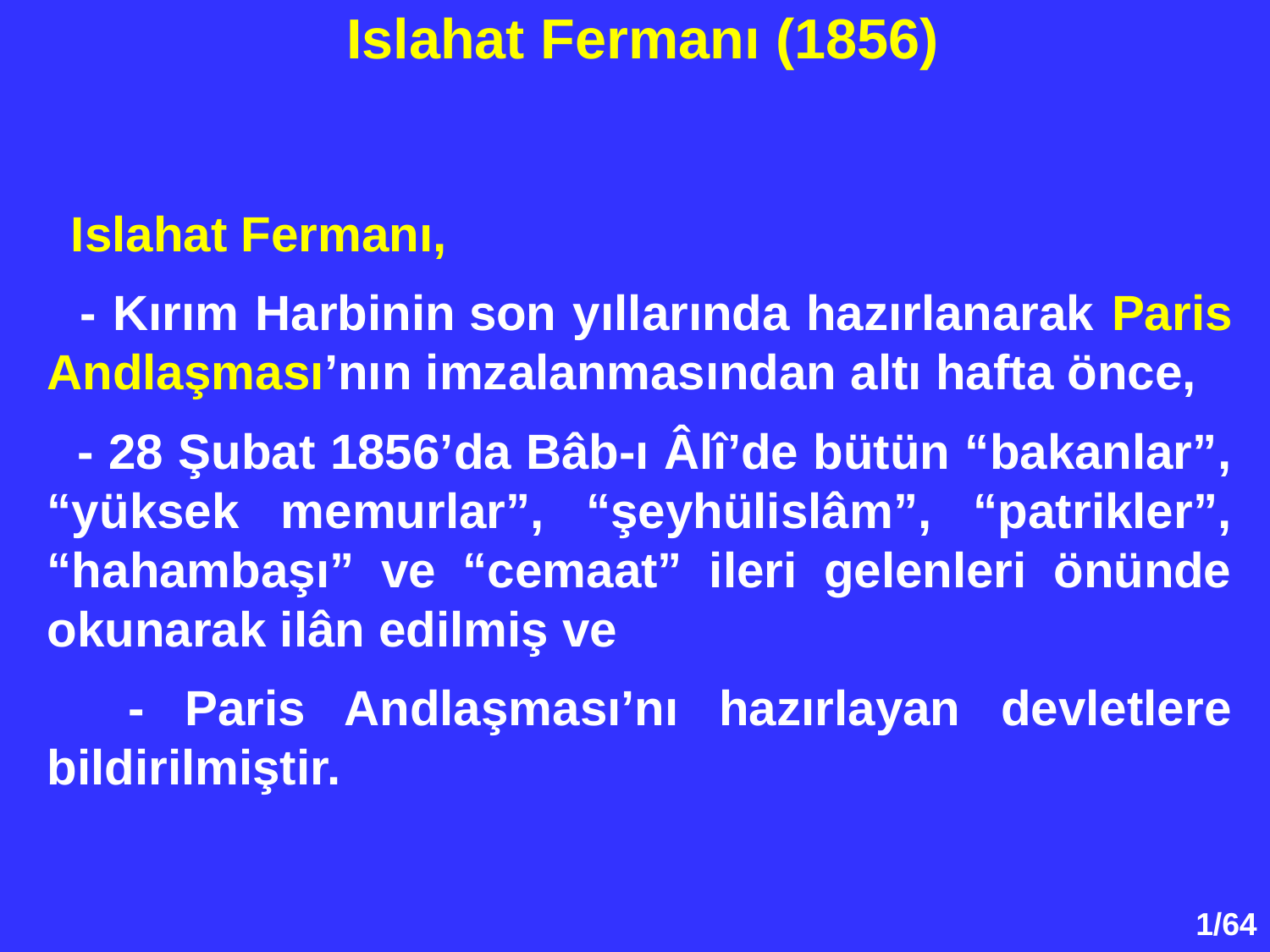

Islahat Fermanı (1856)
  Islahat Fermanı,
  - Kırım Harbinin son yıllarında hazırlanarak Paris Andlaşması’nın imzalanmasından altı hafta önce,
  - 28 Şubat 1856’da Bâb-ı Âlî’de bütün “bakanlar”, “yüksek memurlar”, “şeyhülislâm”, “patrikler”, “hahambaşı” ve “cemaat” ileri gelenleri önünde okunarak ilân edilmiş ve
  - Paris Andlaşması’nı hazırlayan devletlere bildirilmiştir.
1/64